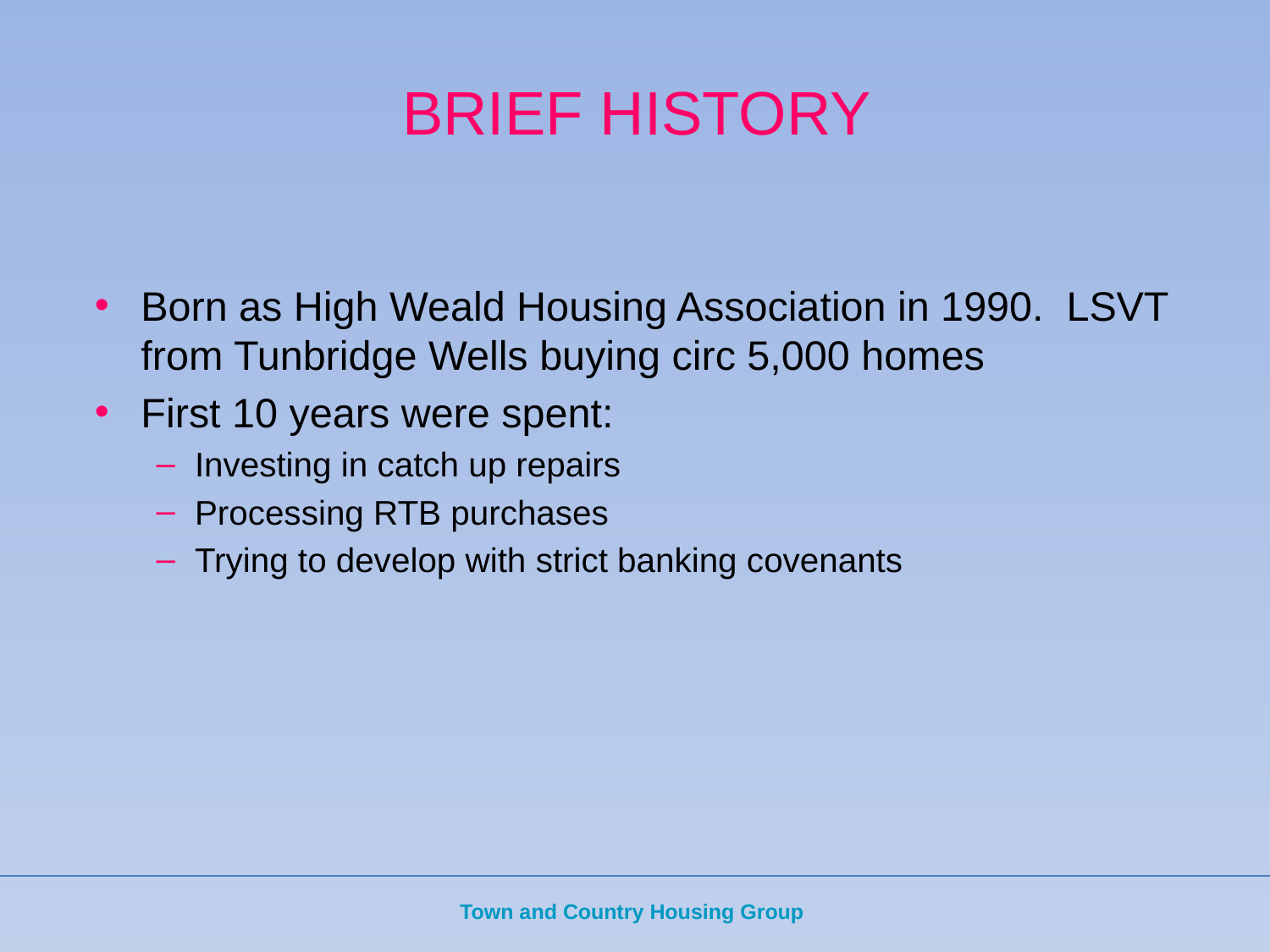

# BRIEF HISTORY

Born as High Weald Housing Association in 1990.  LSVT from Tunbridge Wells buying circ 5,000 homes
First 10 years were spent:
Investing in catch up repairs
Processing RTB purchases
Trying to develop with strict banking covenants

Town and Country Housing Group